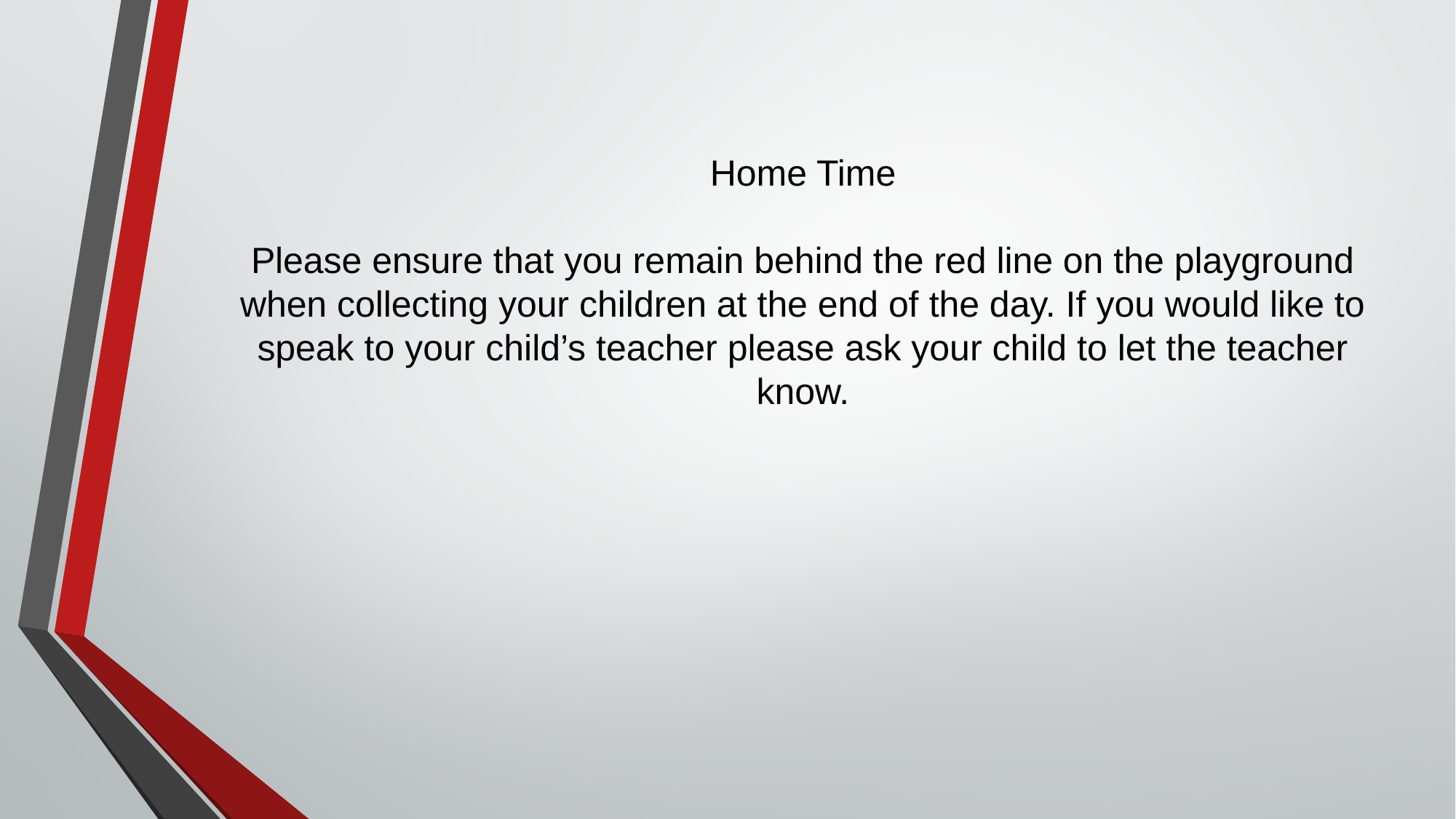

# Home Time Please ensure that you remain behind the red line on the playground when collecting your children at the end of the day. If you would like to speak to your child’s teacher please ask your child to let the teacher know.